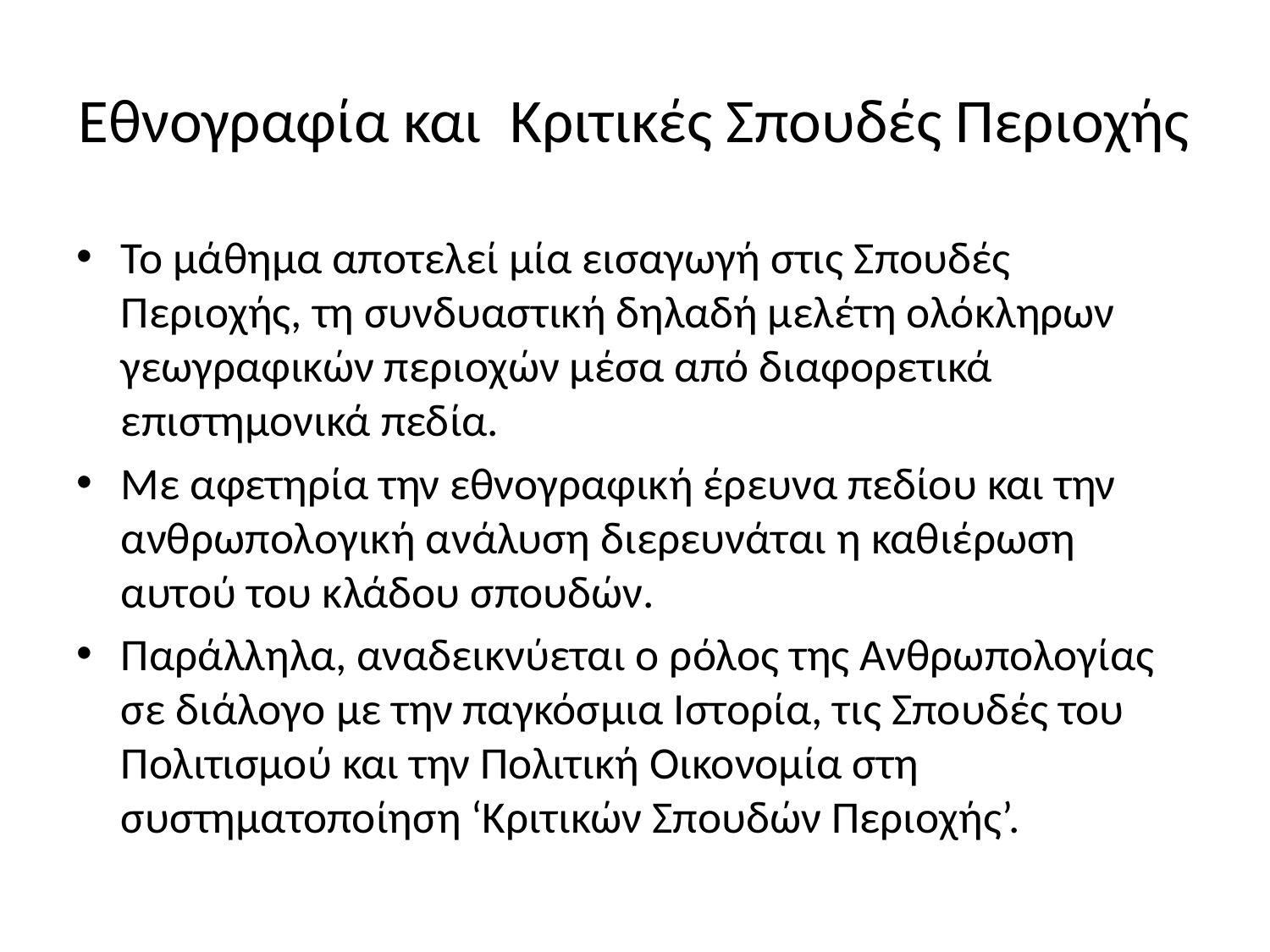

# Εθνογραφία και  Κριτικές Σπουδές Περιοχής
Το μάθημα αποτελεί μία εισαγωγή στις Σπουδές Περιοχής, τη συνδυαστική δηλαδή μελέτη ολόκληρων γεωγραφικών περιοχών μέσα από διαφορετικά επιστημονικά πεδία.
Με αφετηρία την εθνογραφική έρευνα πεδίου και την ανθρωπολογική ανάλυση διερευνάται η καθιέρωση αυτού του κλάδου σπουδών.
Παράλληλα, αναδεικνύεται ο ρόλος της Ανθρωπολογίας σε διάλογο με την παγκόσμια Ιστορία, τις Σπουδές του Πολιτισμού και την Πολιτική Οικονομία στη συστηματοποίηση ‘Κριτικών Σπουδών Περιοχής’.